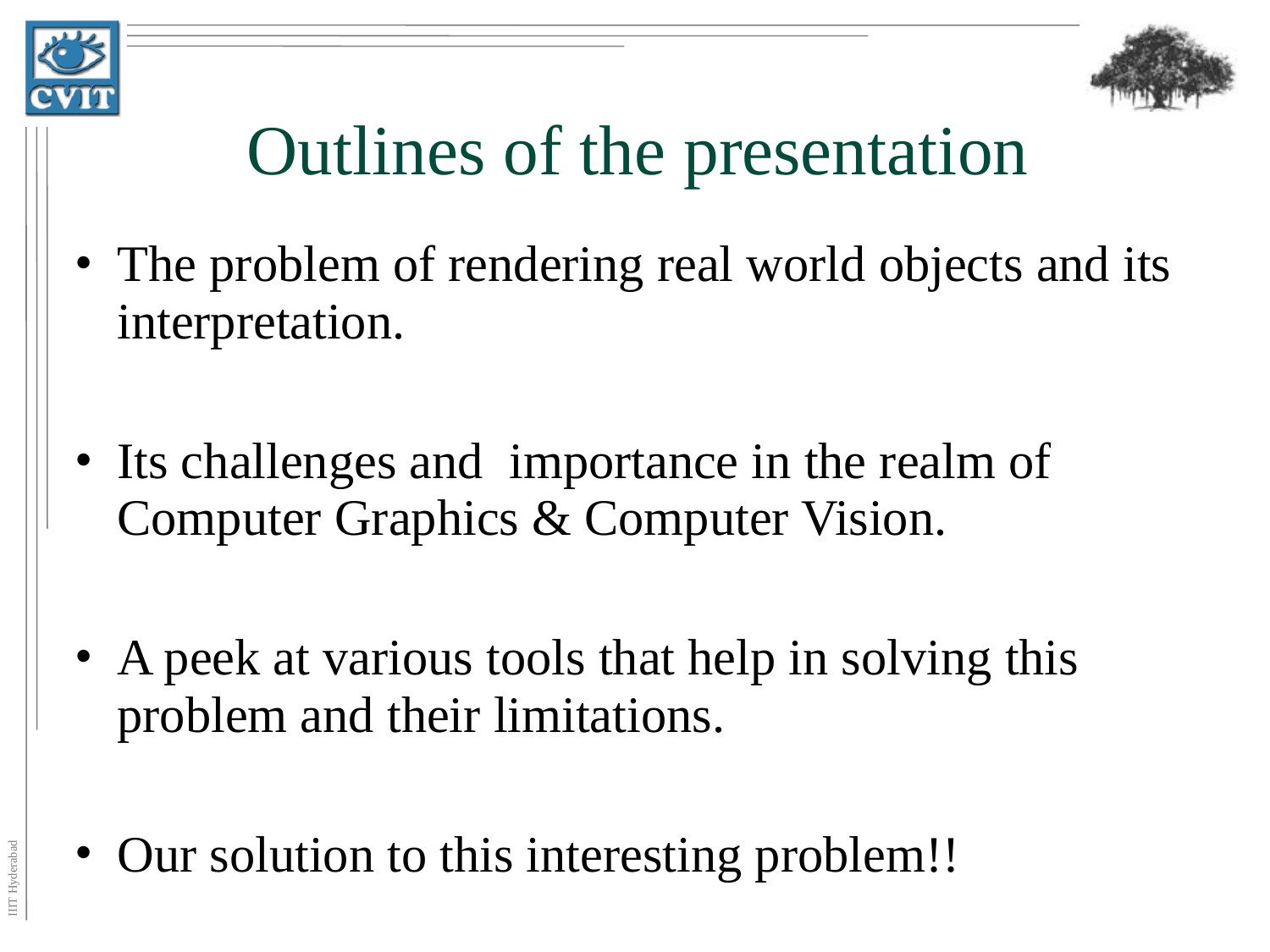

# Outlines of the presentation
The problem of rendering real world objects and its interpretation.

Its challenges and  importance in the realm of Computer Graphics & Computer Vision.

A peek at various tools that help in solving this problem and their limitations.

Our solution to this interesting problem!!